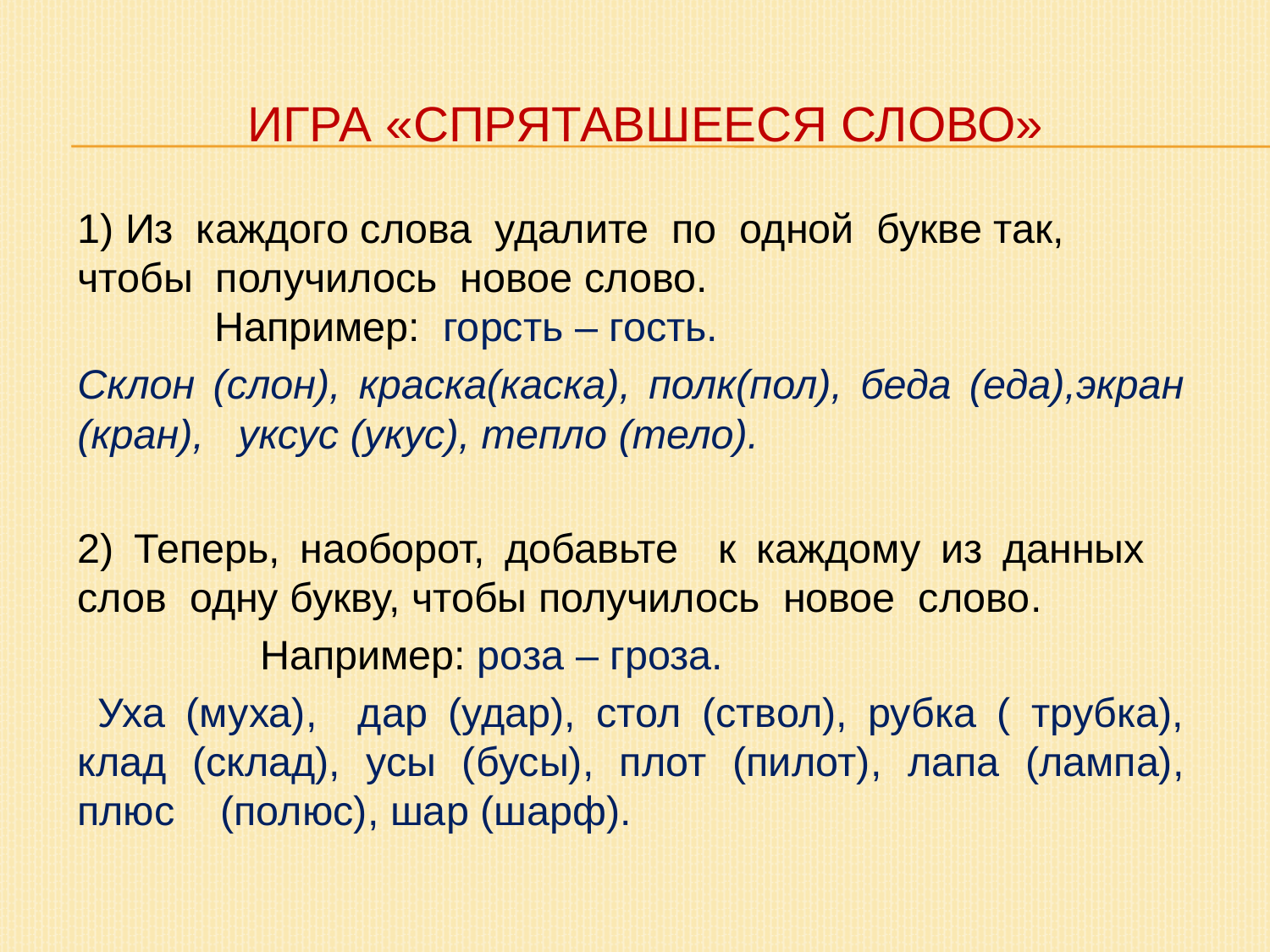

# Игра «спрятавшееся слово»
1) Из  каждого слова  удалите  по  одной  букве так, чтобы  получилось  новое слово.
            Например:  горсть – гость.
Склон (слон), краска(каска), полк(пол), беда (еда),экран (кран),   уксус (укус), тепло (тело).

2) Теперь, наоборот, добавьте  к каждому из данных   слов  одну букву, чтобы получилось  новое  слово.
                Например: роза – гроза.
 Уха (муха),  дар (удар), стол (ствол), рубка ( трубка), клад (склад), усы (бусы), плот (пилот), лапа (лампа), плюс    (полюс), шар (шарф).